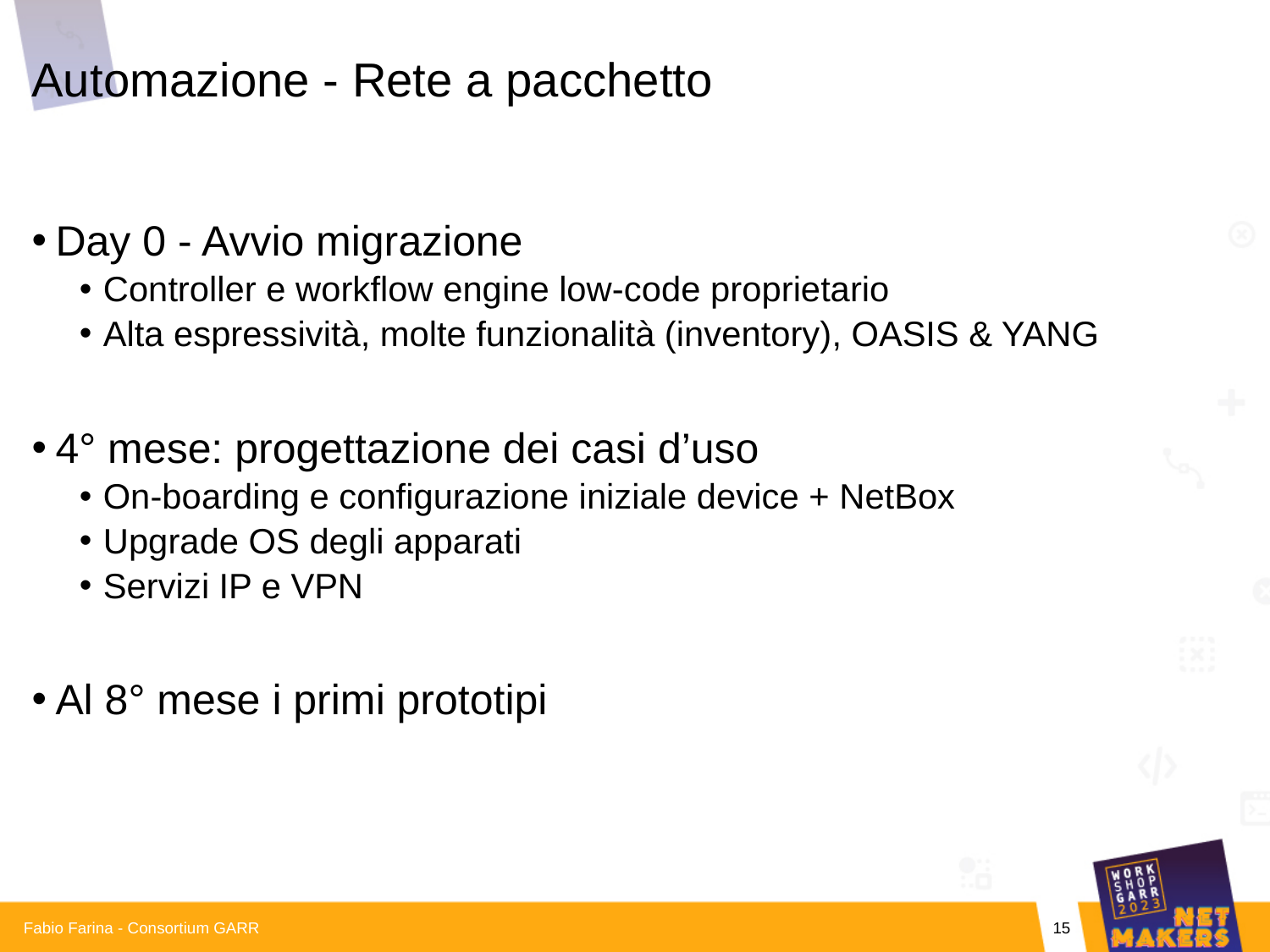

# Automazione - Rete a pacchetto
Day 0 - Avvio migrazione
Controller e workflow engine low-code proprietario
Alta espressività, molte funzionalità (inventory), OASIS & YANG

4° mese: progettazione dei casi d’uso
On-boarding e configurazione iniziale device + NetBox
Upgrade OS degli apparati
Servizi IP e VPN

Al 8° mese i primi prototipi
Fabio Farina - Consortium GARR
15